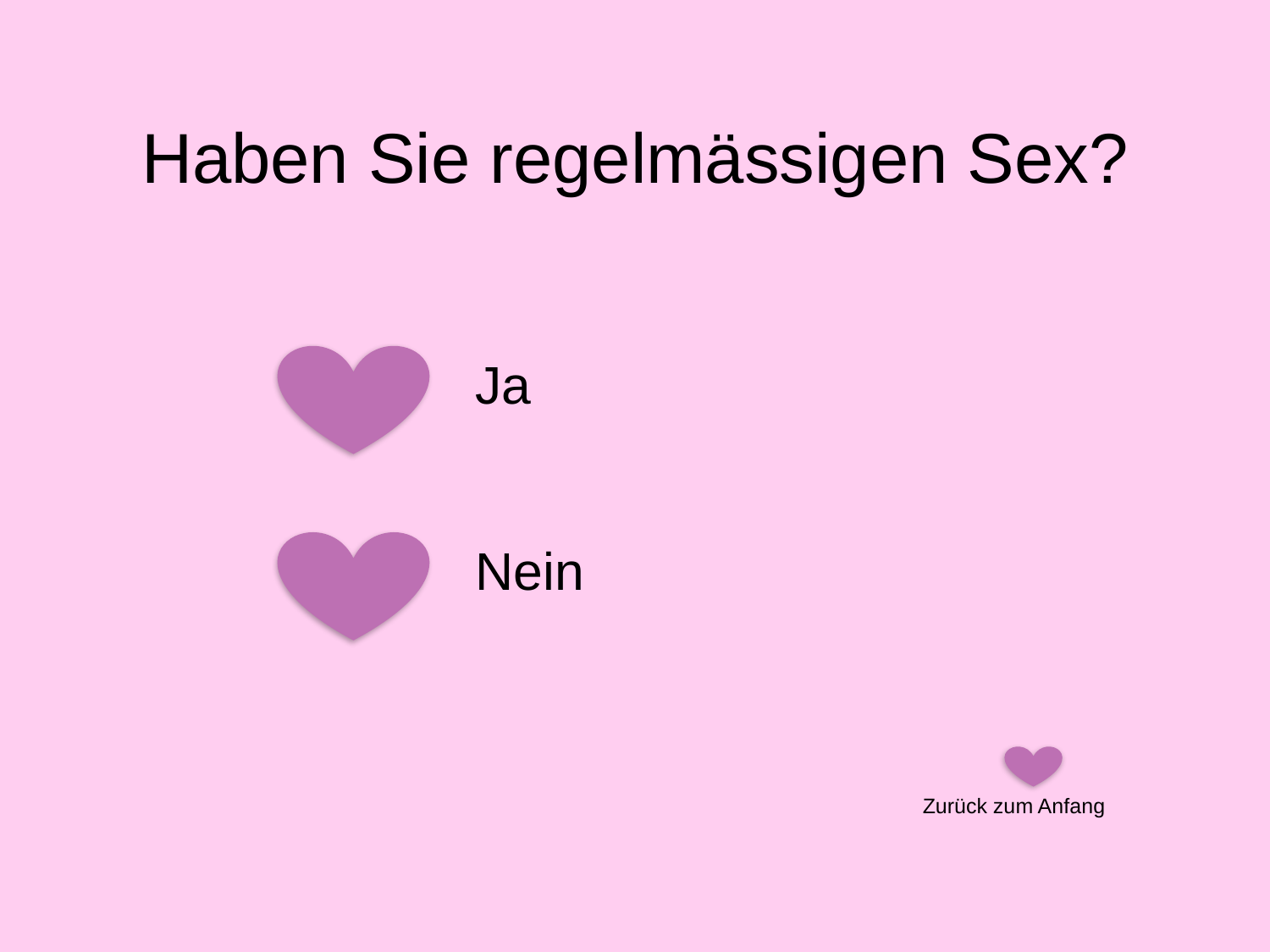

# Haben Sie regelmässigen Sex?

Ja

Nein